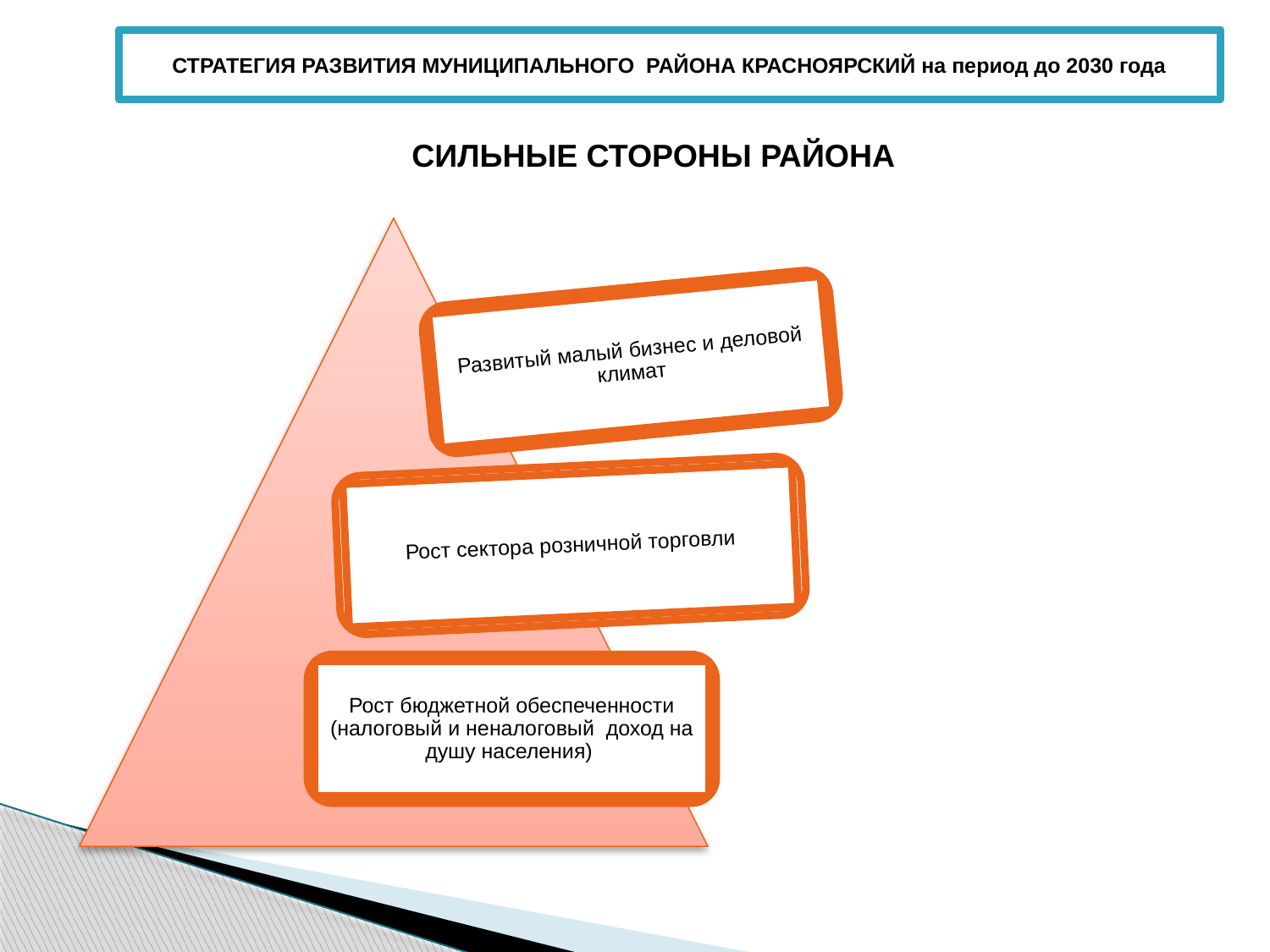

СТРАТЕГИЯ РАЗВИТИЯ МУНИЦИПАЛЬНОГО  РАЙОНА КРАСНОЯРСКИЙ на период до 2030 года
СИЛЬНЫЕ СТОРОНЫ РАЙОНА

Развитый малый бизнес и деловой климат

Рост сектора розничной торговли

Рост бюджетной обеспеченности (налоговый и неналоговый  доход на душу населения)